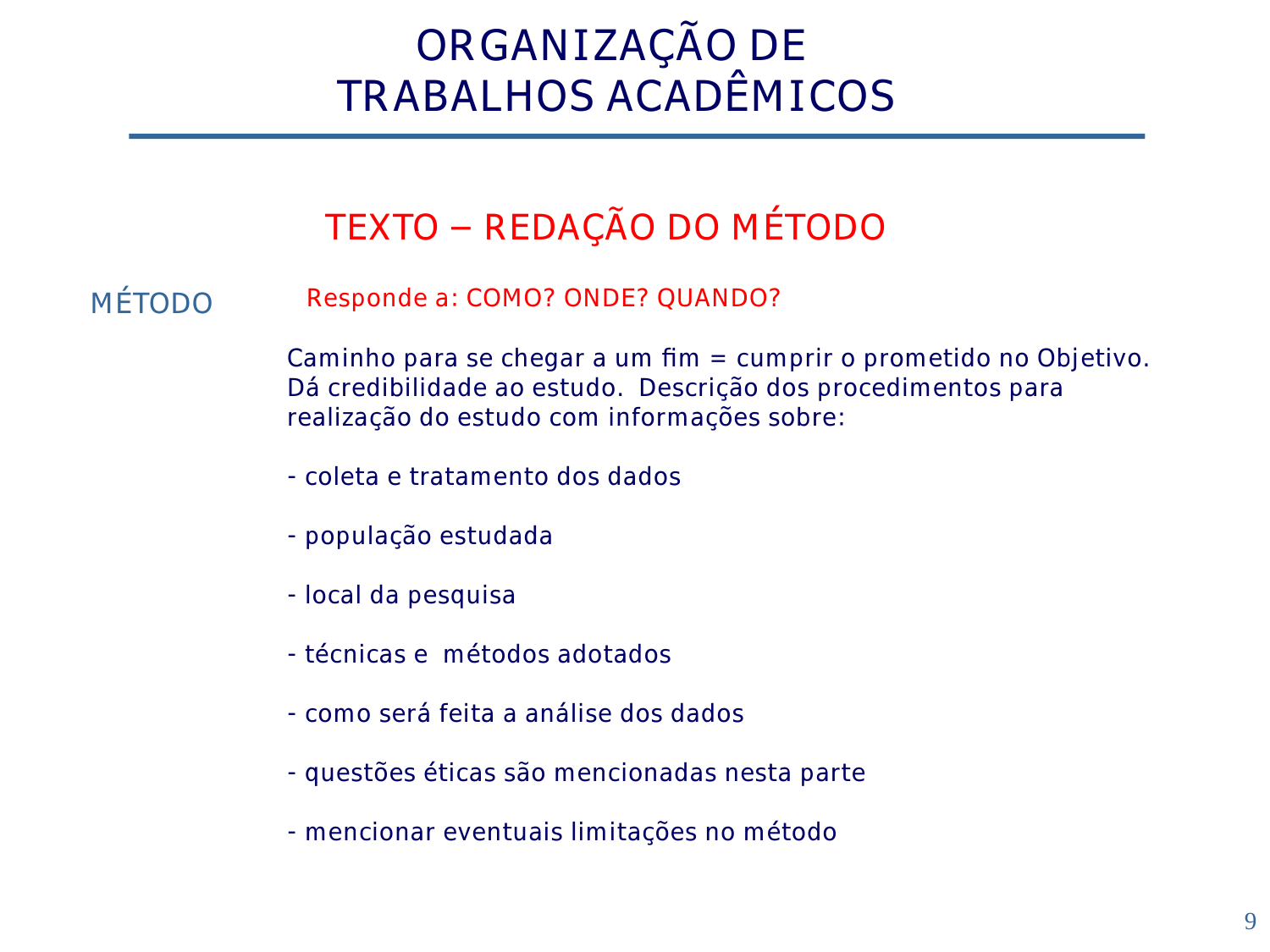

ORGANIZAÇÃO DE
TRABALHOS ACADÊMICOS

TEXTO – REDAÇÃO DO MÉTODO
Responde a: COMO? ONDE? QUANDO?

MÉTODO
Caminho para se chegar a um fim = cumprir o prometido no Objetivo. Dá credibilidade ao estudo.  Descrição dos procedimentos para realização do estudo com informações sobre:

- coleta e tratamento dos dados

- população estudada

- local da pesquisa

- técnicas e  métodos adotados

- como será feita a análise dos dados

- questões éticas são mencionadas nesta parte

- mencionar eventuais limitações no método

9